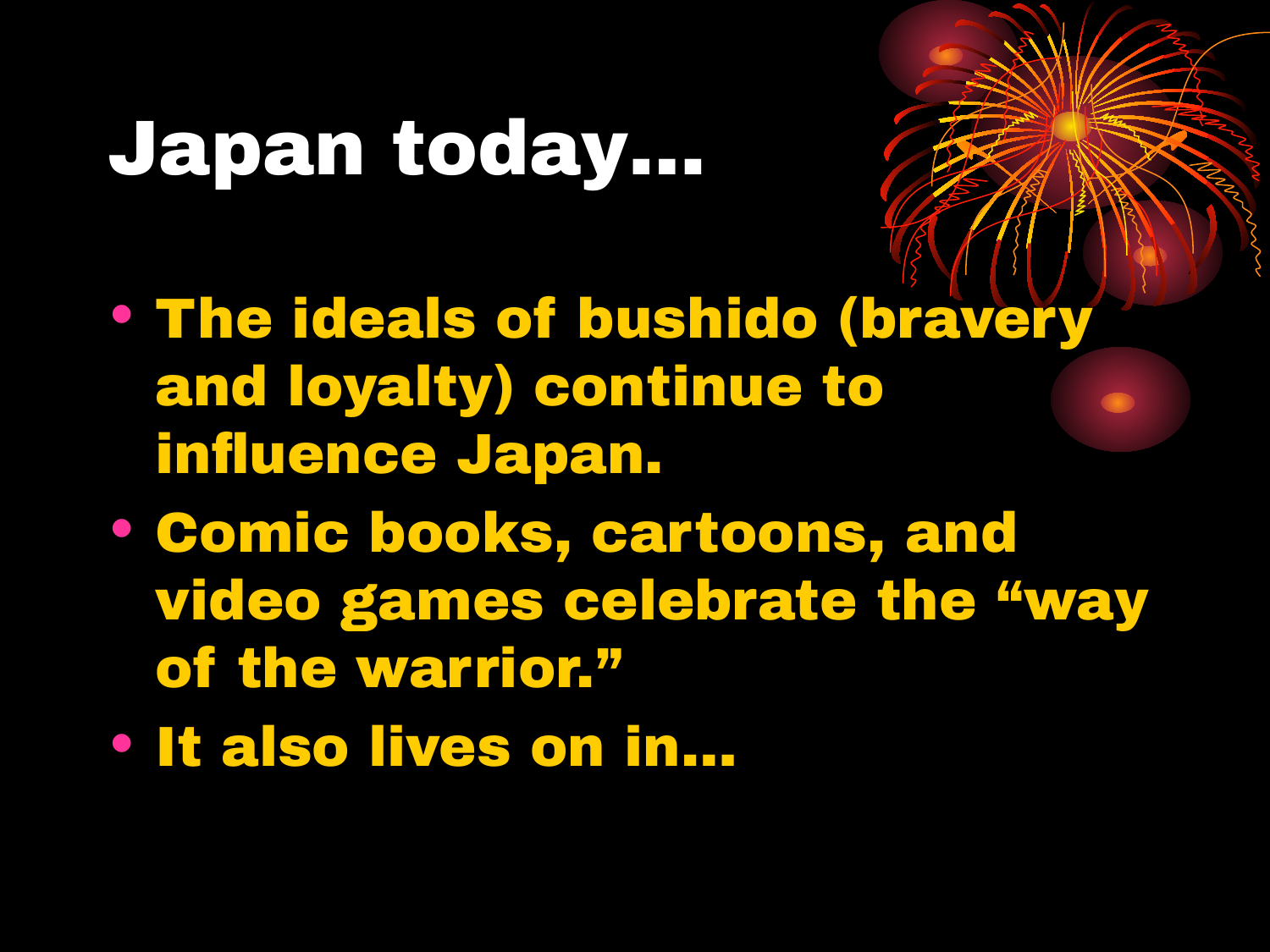

# Japan today…
The ideals of bushido (bravery and loyalty) continue to influence Japan.
Comic books, cartoons, and video games celebrate the “way of the warrior.”
It also lives on in…